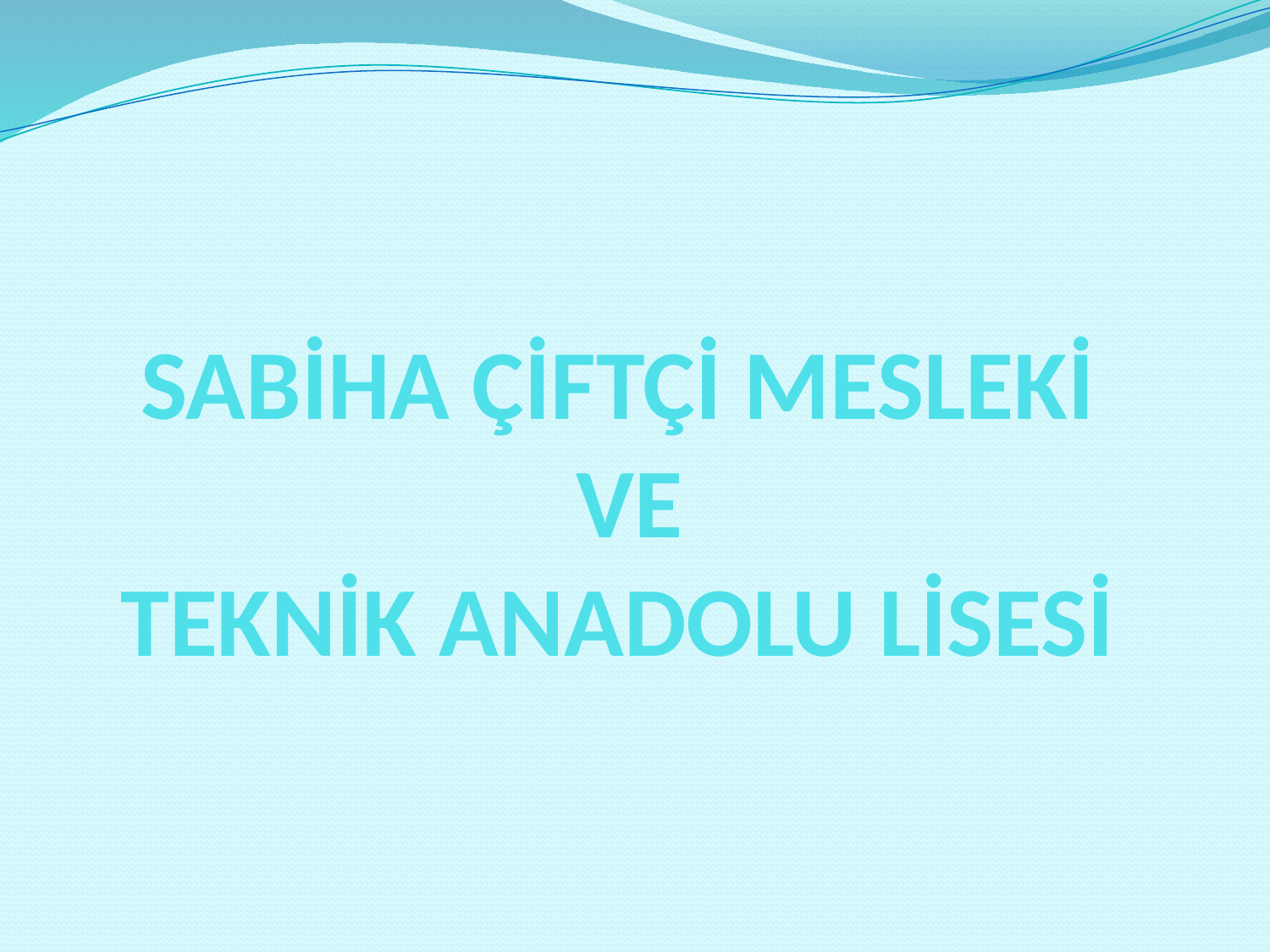

# SABİHA ÇİFTÇİ MESLEKİ VE TEKNİK ANADOLU LİSESİ